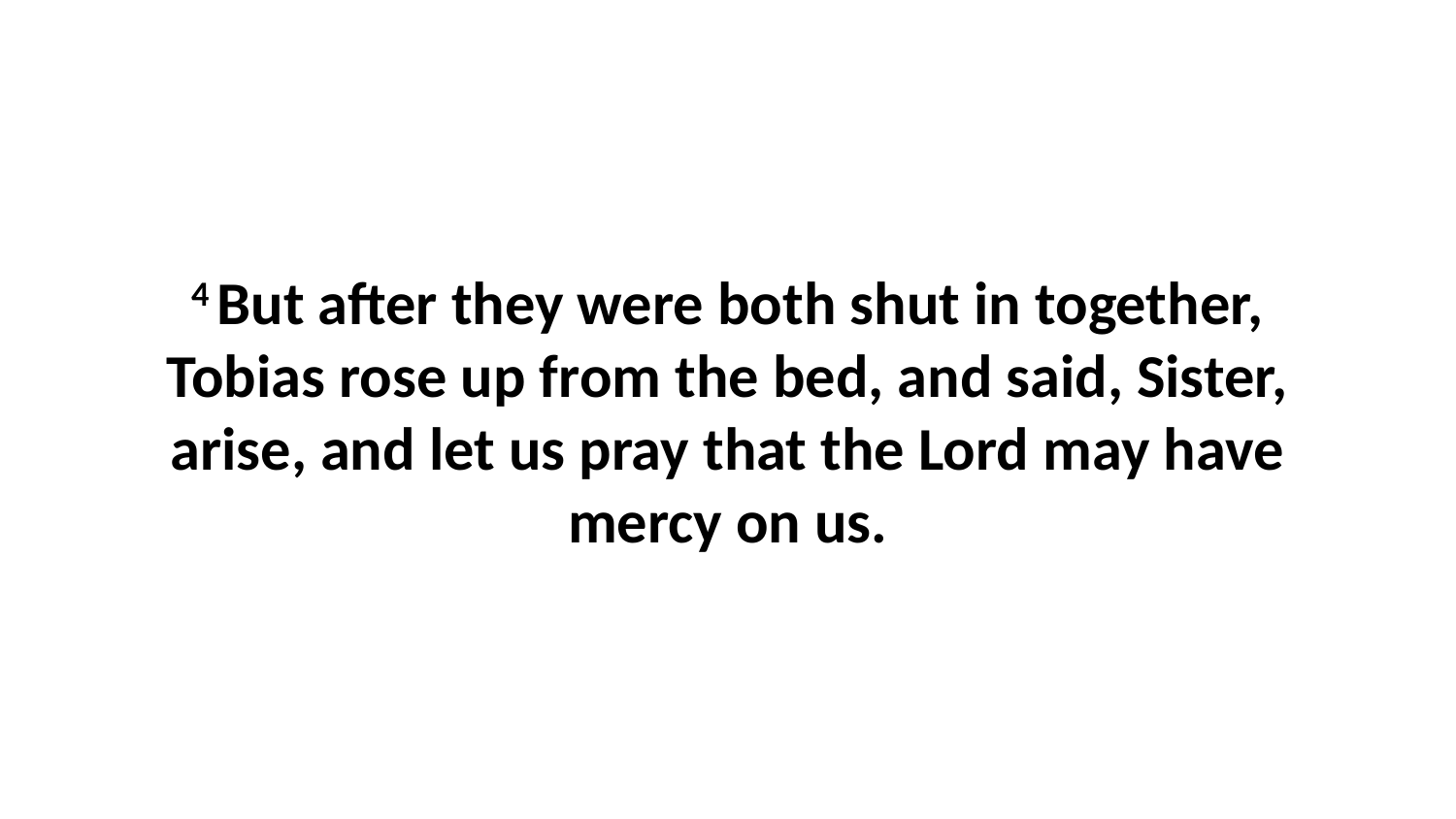

4 But after they were both shut in together, Tobias rose up from the bed, and said, Sister, arise, and let us pray that the Lord may have mercy on us.